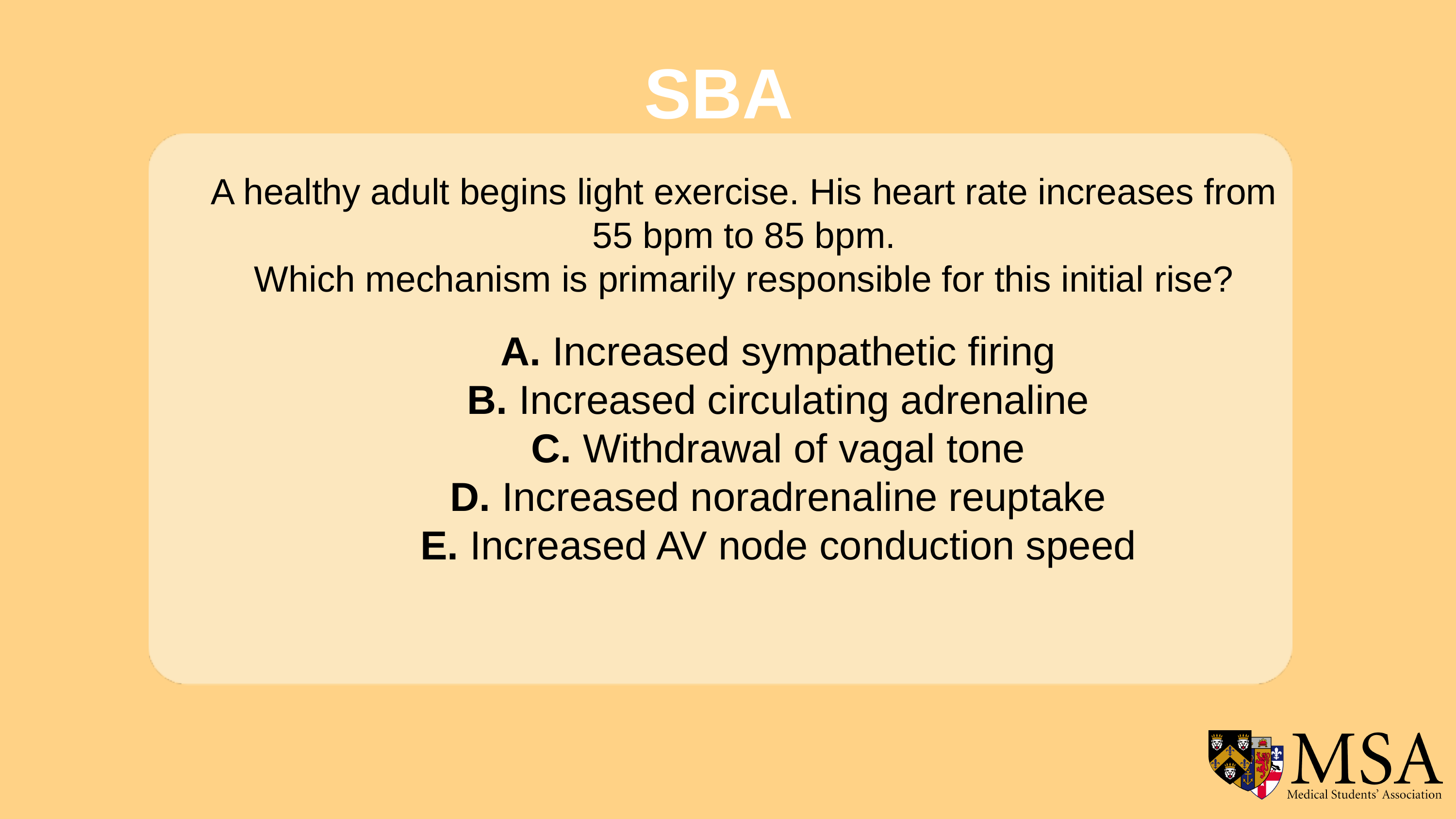

SBA

A healthy adult begins light exercise. His heart rate increases from 55 bpm to 85 bpm.
Which mechanism is primarily responsible for this initial rise?
A. Increased sympathetic firing
B. Increased circulating adrenaline
C. Withdrawal of vagal tone
D. Increased noradrenaline reuptake
E. Increased AV node conduction speed